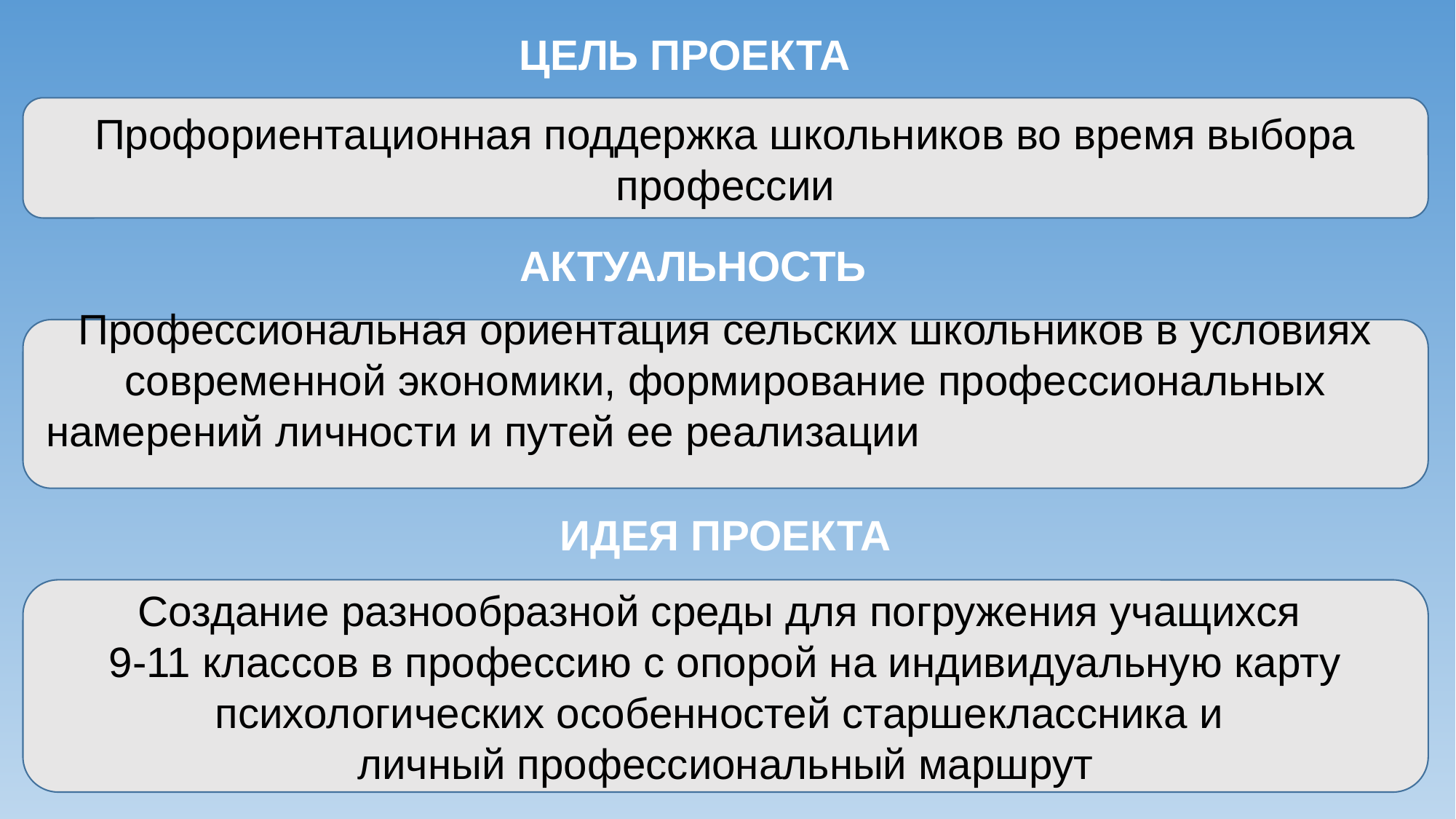

ЦЕЛЬ ПРОЕКТА
Профориентационная поддержка школьников во время выбора профессии
АКТУАЛЬНОСТЬ
Профессиональная ориентация сельских школьников в условиях современной экономики, формирование профессиональных намерений личности и путей ее реализации
ИДЕЯ ПРОЕКТА
Создание разнообразной среды для погружения учащихся
9-11 классов в профессию с опорой на индивидуальную карту психологических особенностей старшеклассника и
личный профессиональный маршрут